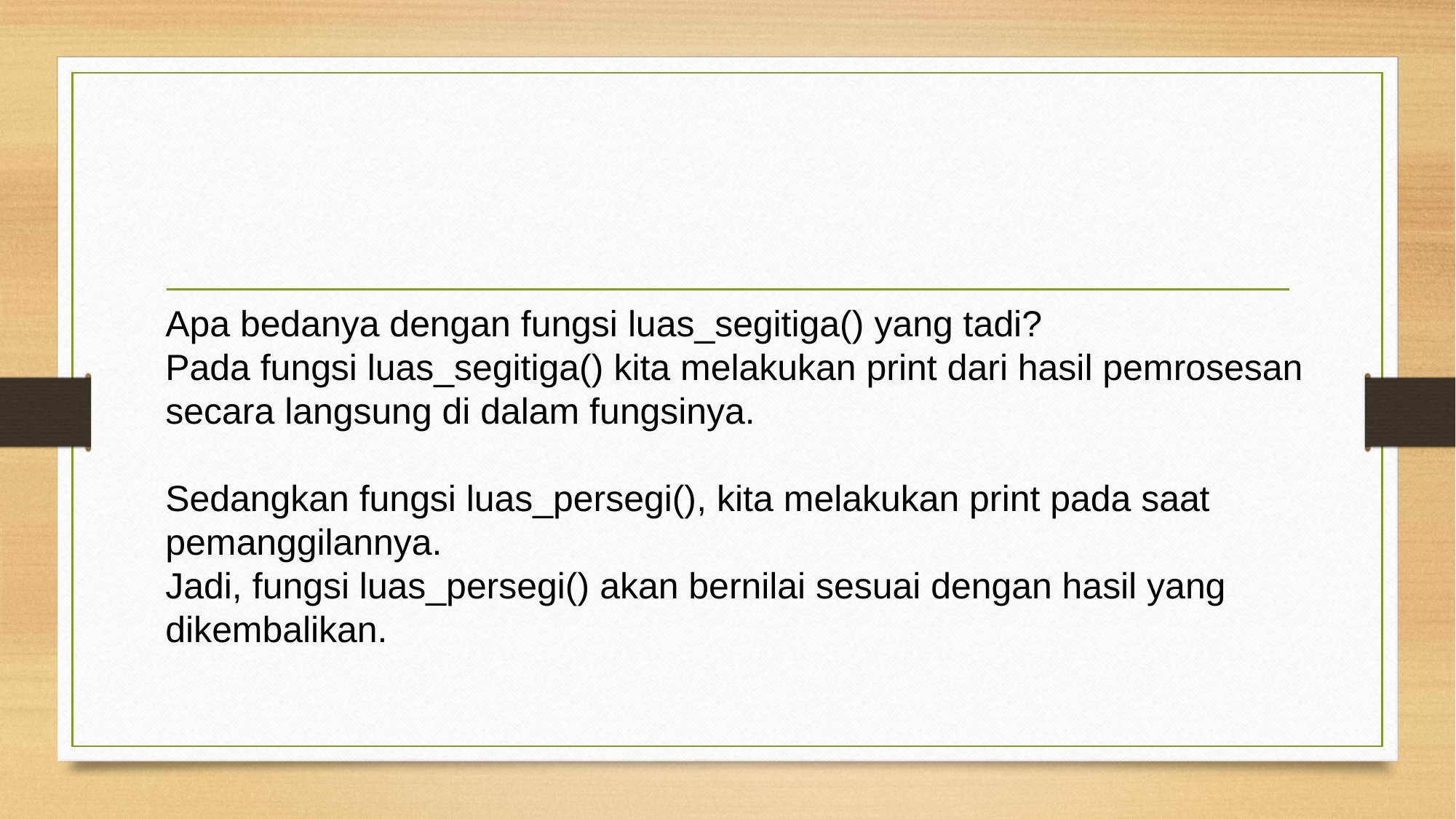

#
Apa bedanya dengan fungsi luas_segitiga() yang tadi?
Pada fungsi luas_segitiga() kita melakukan print dari hasil pemrosesan secara langsung di dalam fungsinya.

Sedangkan fungsi luas_persegi(), kita melakukan print pada saat pemanggilannya.
Jadi, fungsi luas_persegi() akan bernilai sesuai dengan hasil yang dikembalikan.